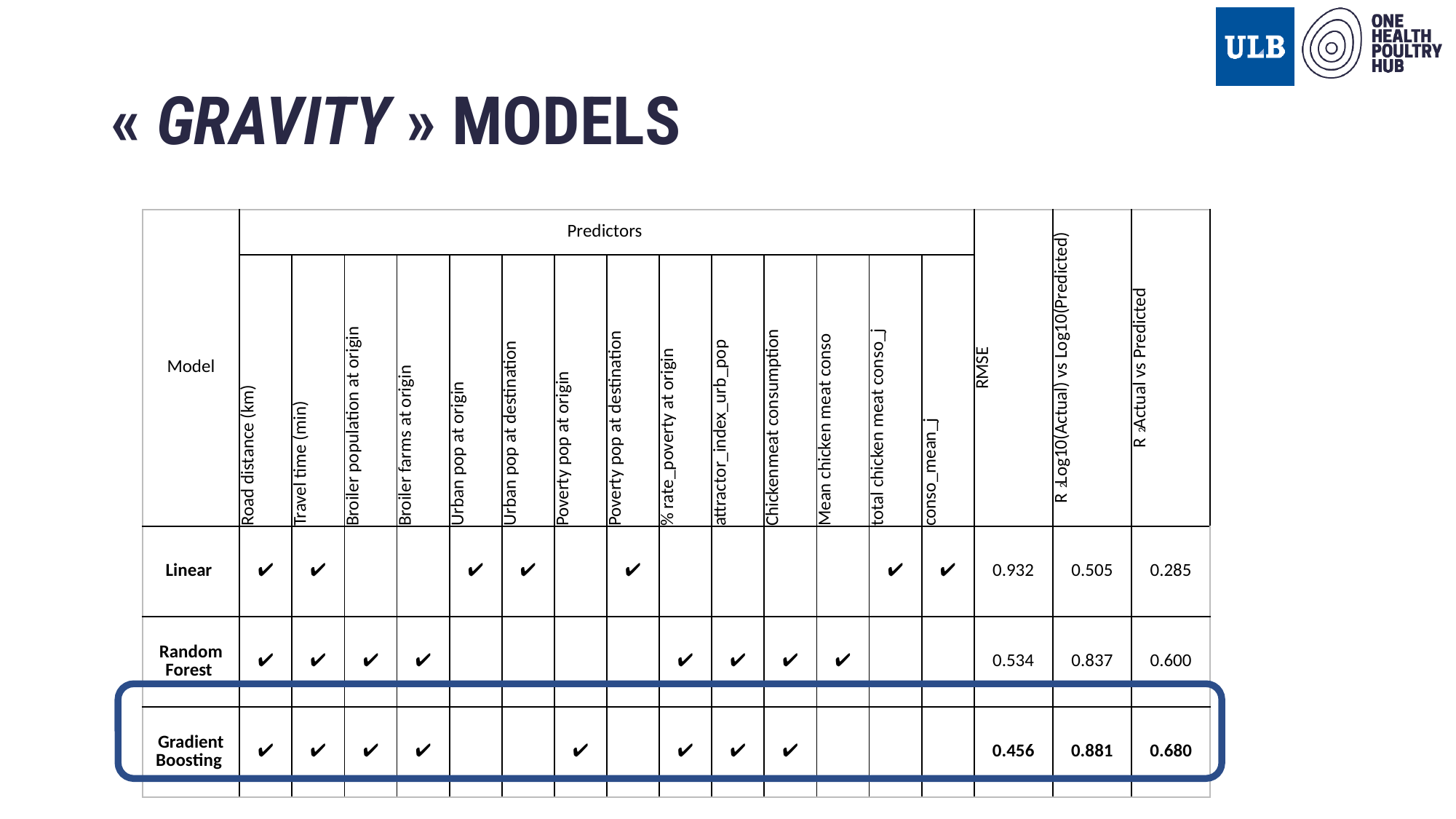

# « Gravity » models

| Model | Predictors |  |  |  |  |  |  |  |  |  |  |  |  |  | RMSE | R2 Log10(Actual) vs Log10(Predicted) | R2 Actual vs Predicted |
| --- | --- | --- | --- | --- | --- | --- | --- | --- | --- | --- | --- | --- | --- | --- | --- | --- | --- |
|  | Road distance (km) | Travel time (min) | Broiler population at origin | Broiler farms at origin | Urban pop at origin | Urban pop at destination | Poverty pop at origin | Poverty pop at destination | % rate\_poverty at origin | attractor\_index\_urb\_pop | Chickenmeat consumption | Mean chicken meat conso | total chicken meat conso\_j | conso\_mean\_j |  |  |  |
| Linear | ✔ | ✔ |  |  | ✔ | ✔ |  | ✔ |  |  |  |  | ✔ | ✔ | 0.932 | 0.505 | 0.285 |
| Random Forest | ✔ | ✔ | ✔ | ✔ |  |  |  |  | ✔ | ✔ | ✔ | ✔ |  |  | 0.534 | 0.837 | 0.600 |
| Gradient Boosting | ✔ | ✔ | ✔ | ✔ |  |  | ✔ |  | ✔ | ✔ | ✔ |  |  |  | 0.456 | 0.881 | 0.680 |